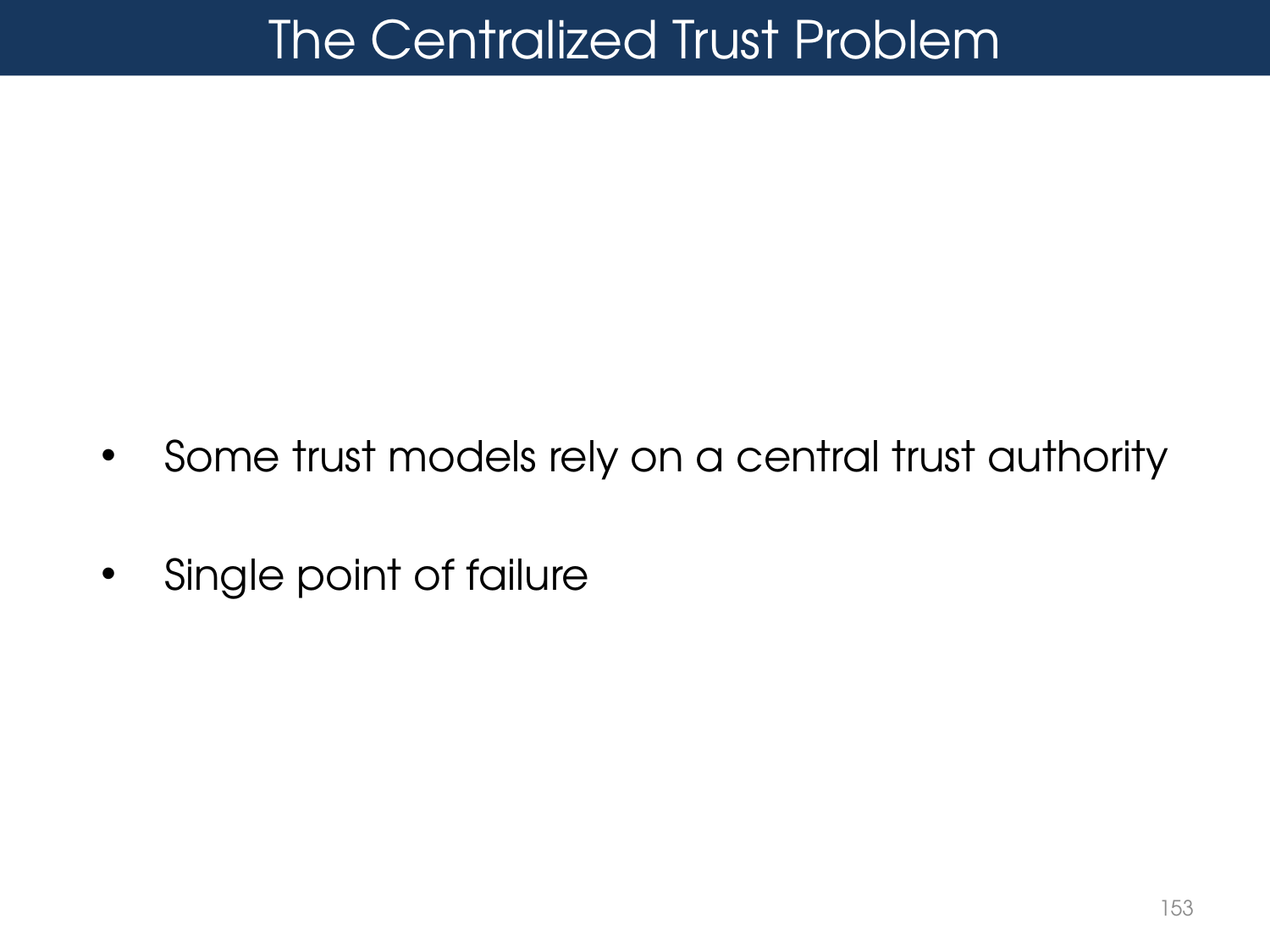

# The Centralized Trust Problem
Some trust models rely on a central trust authority

Single point of failure
153